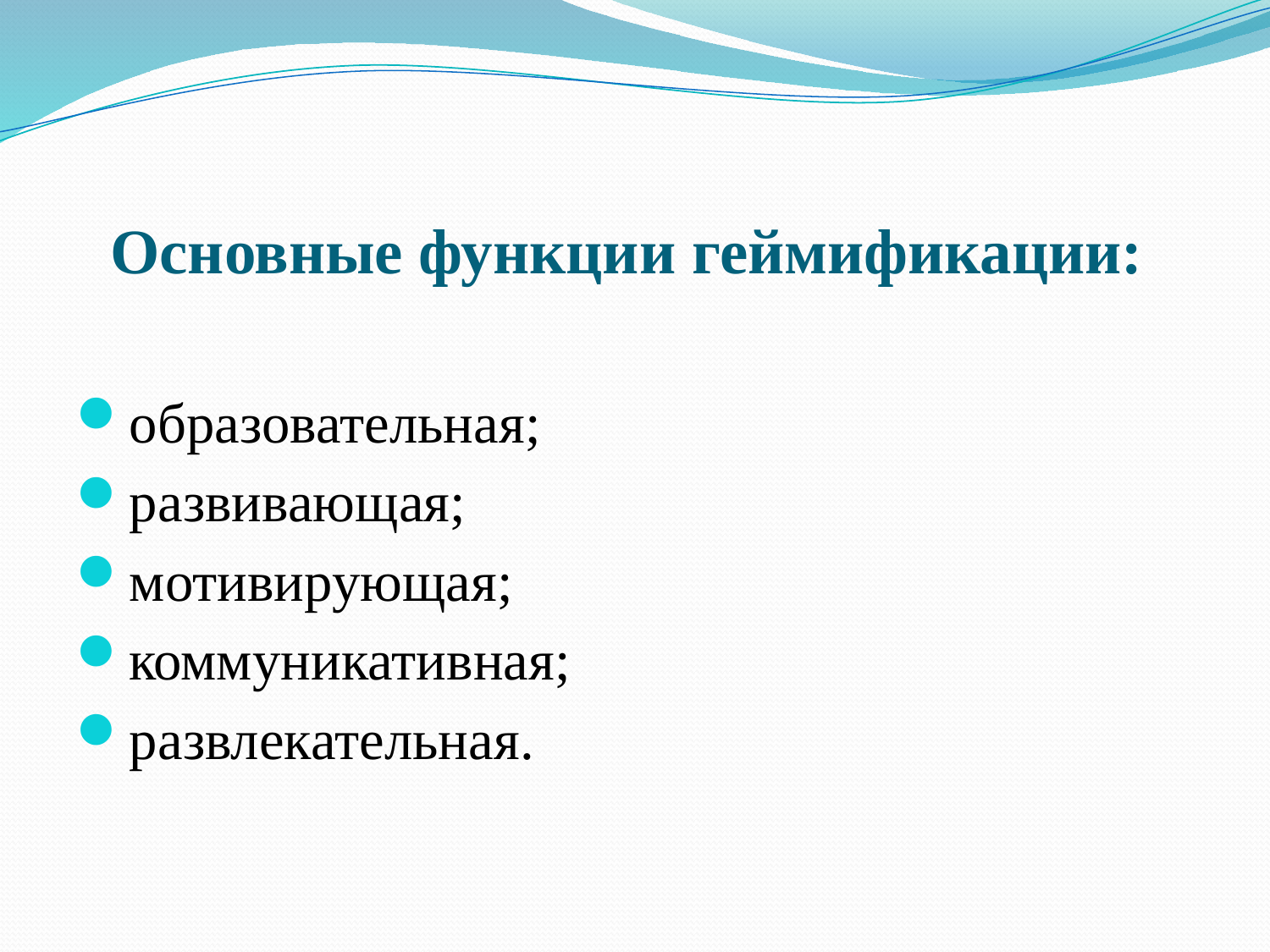

Основные функции геймификации:

образовательная;
развивающая;
мотивирующая;
коммуникативная;
развлекательная.